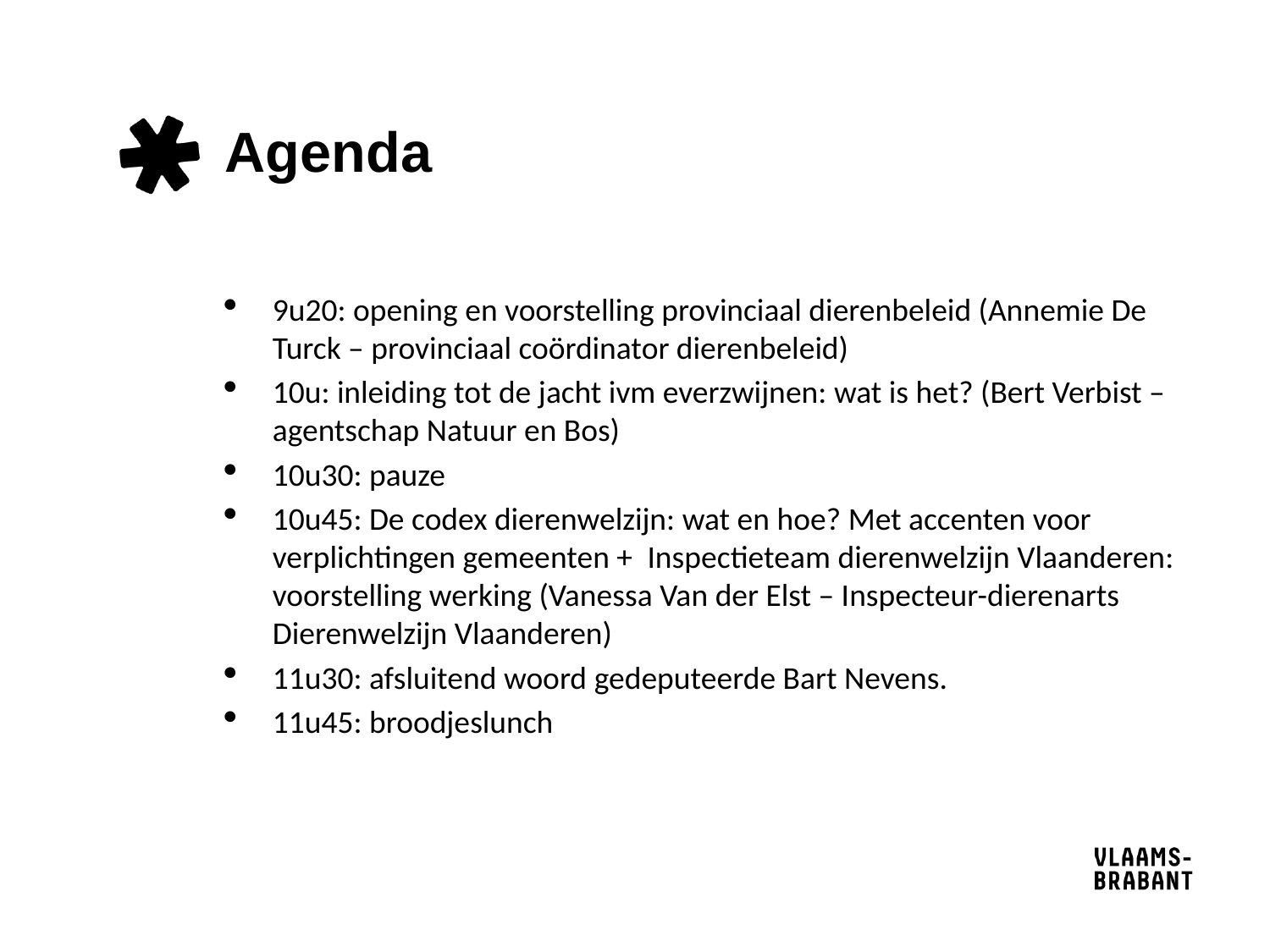

# Agenda
9u20: opening en voorstelling provinciaal dierenbeleid (Annemie De Turck – provinciaal coördinator dierenbeleid)
10u: inleiding tot de jacht ivm everzwijnen: wat is het? (Bert Verbist – agentschap Natuur en Bos)
10u30: pauze
10u45: De codex dierenwelzijn: wat en hoe? Met accenten voor verplichtingen gemeenten +  Inspectieteam dierenwelzijn Vlaanderen: voorstelling werking (Vanessa Van der Elst – Inspecteur-dierenarts Dierenwelzijn Vlaanderen)
11u30: afsluitend woord gedeputeerde Bart Nevens.
11u45: broodjeslunch